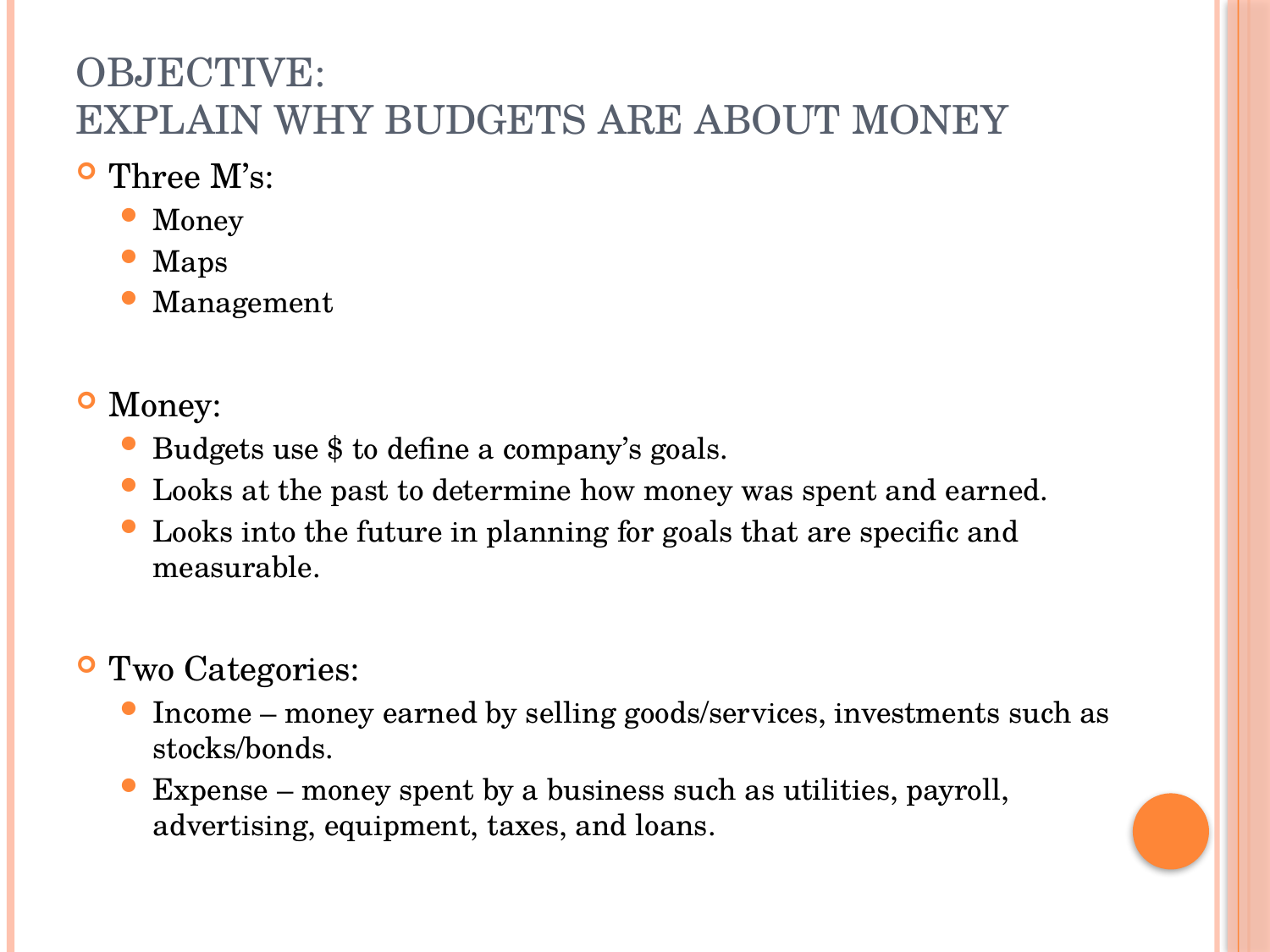

# Objective: Explain why budgets are about money
Three M’s:
Money
Maps
Management

Money:
Budgets use $ to define a company’s goals.
Looks at the past to determine how money was spent and earned.
Looks into the future in planning for goals that are specific and measurable.

Two Categories:
Income – money earned by selling goods/services, investments such as stocks/bonds.
Expense – money spent by a business such as utilities, payroll, advertising, equipment, taxes, and loans.